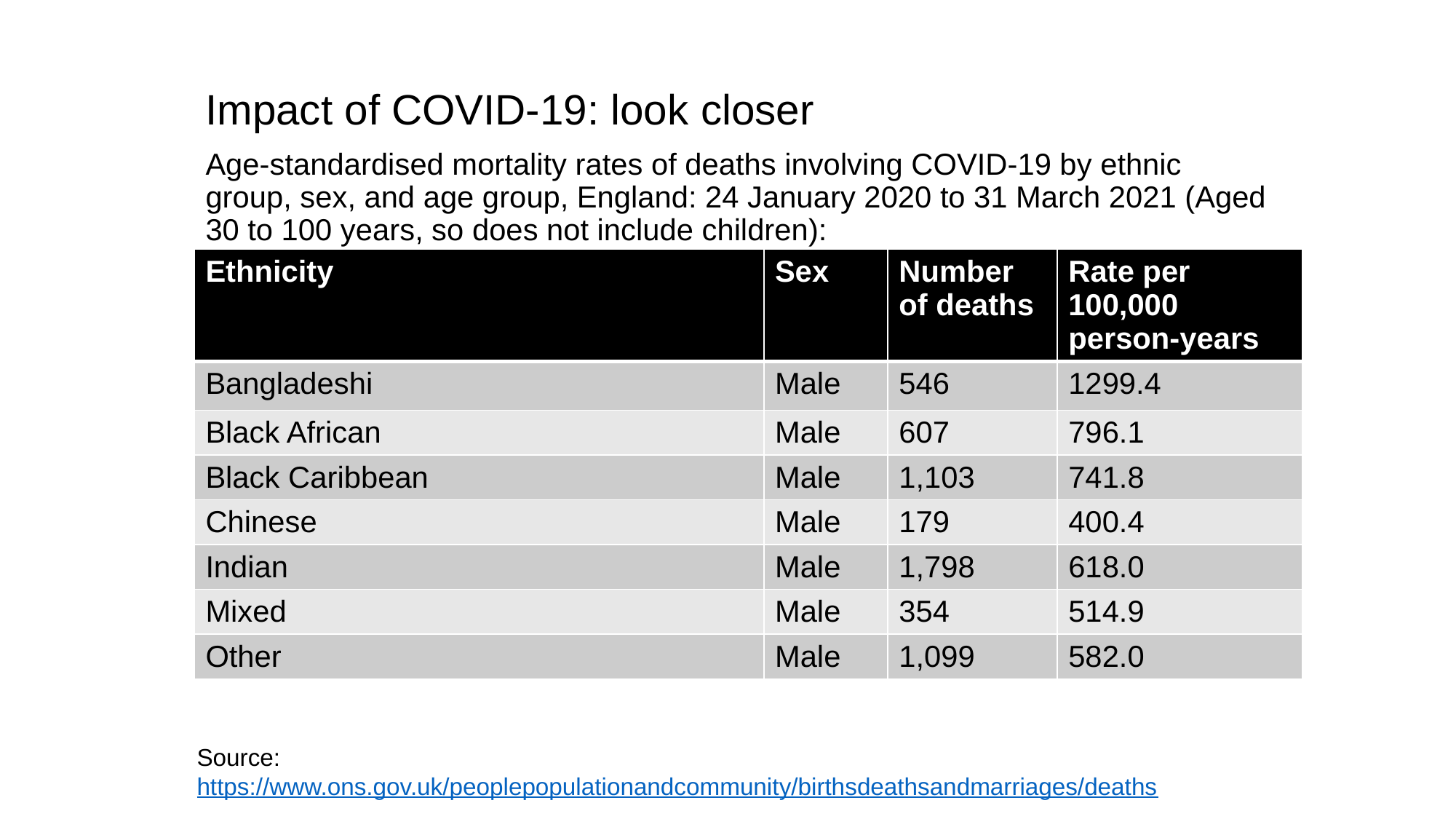

Impact of COVID-19: look closer
Age-standardised mortality rates of deaths involving COVID-19 by ethnic group, sex, and age group, England: 24 January 2020 to 31 March 2021 (Aged 30 to 100 years, so does not include children):

| Ethnicity | Sex | Number of deaths | Rate per 100,000 person-years |
| --- | --- | --- | --- |
| Bangladeshi | Male | 546 | 1299.4 |
| Black African | Male | 607 | 796.1 |
| Black Caribbean | Male | 1,103 | 741.8 |
| Chinese | Male | 179 | 400.4 |
| Indian | Male | 1,798 | 618.0 |
| Mixed | Male | 354 | 514.9 |
| Other | Male | 1,099 | 582.0 |
Source:  https://www.ons.gov.uk/peoplepopulationandcommunity/birthsdeathsandmarriages/deaths